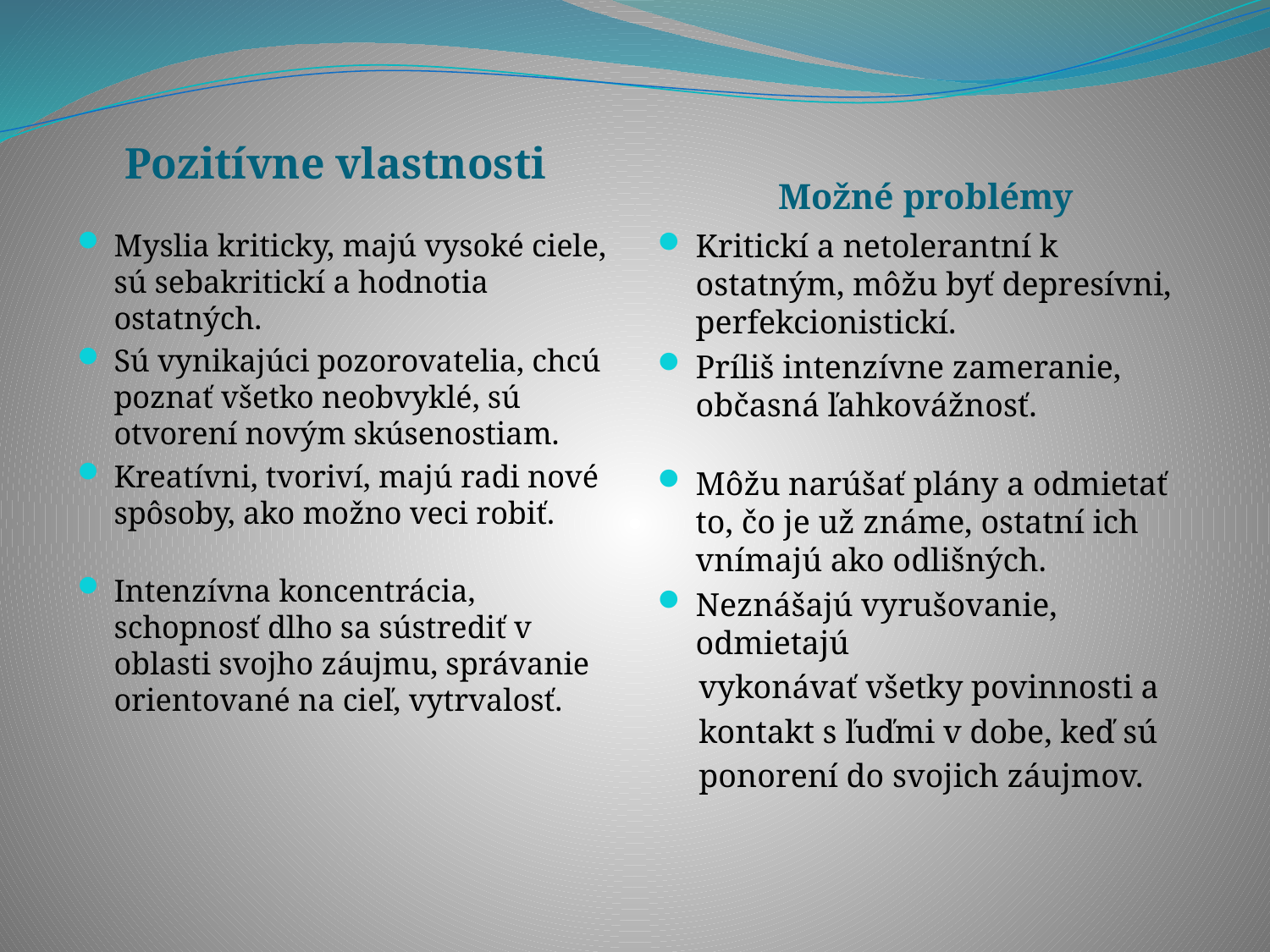

#
Pozitívne vlastnosti

Možné problémy

Myslia kriticky, majú vysoké ciele, sú sebakritickí a hodnotia ostatných.
Sú vynikajúci pozorovatelia, chcú poznať všetko neobvyklé, sú otvorení novým skúsenostiam.
Kreatívni, tvoriví, majú radi nové spôsoby, ako možno veci robiť.

Intenzívna koncentrácia, schopnosť dlho sa sústrediť v oblasti svojho záujmu, správanie orientované na cieľ, vytrvalosť.
Kritickí a netolerantní k ostatným, môžu byť depresívni, perfekcionistickí.
Príliš intenzívne zameranie, občasná ľahkovážnosť.

Môžu narúšať plány a odmietať to, čo je už známe, ostatní ich vnímajú ako odlišných.
Neznášajú vyrušovanie, odmietajú
     vykonávať všetky povinnosti a
     kontakt s ľuďmi v dobe, keď sú
     ponorení do svojich záujmov.